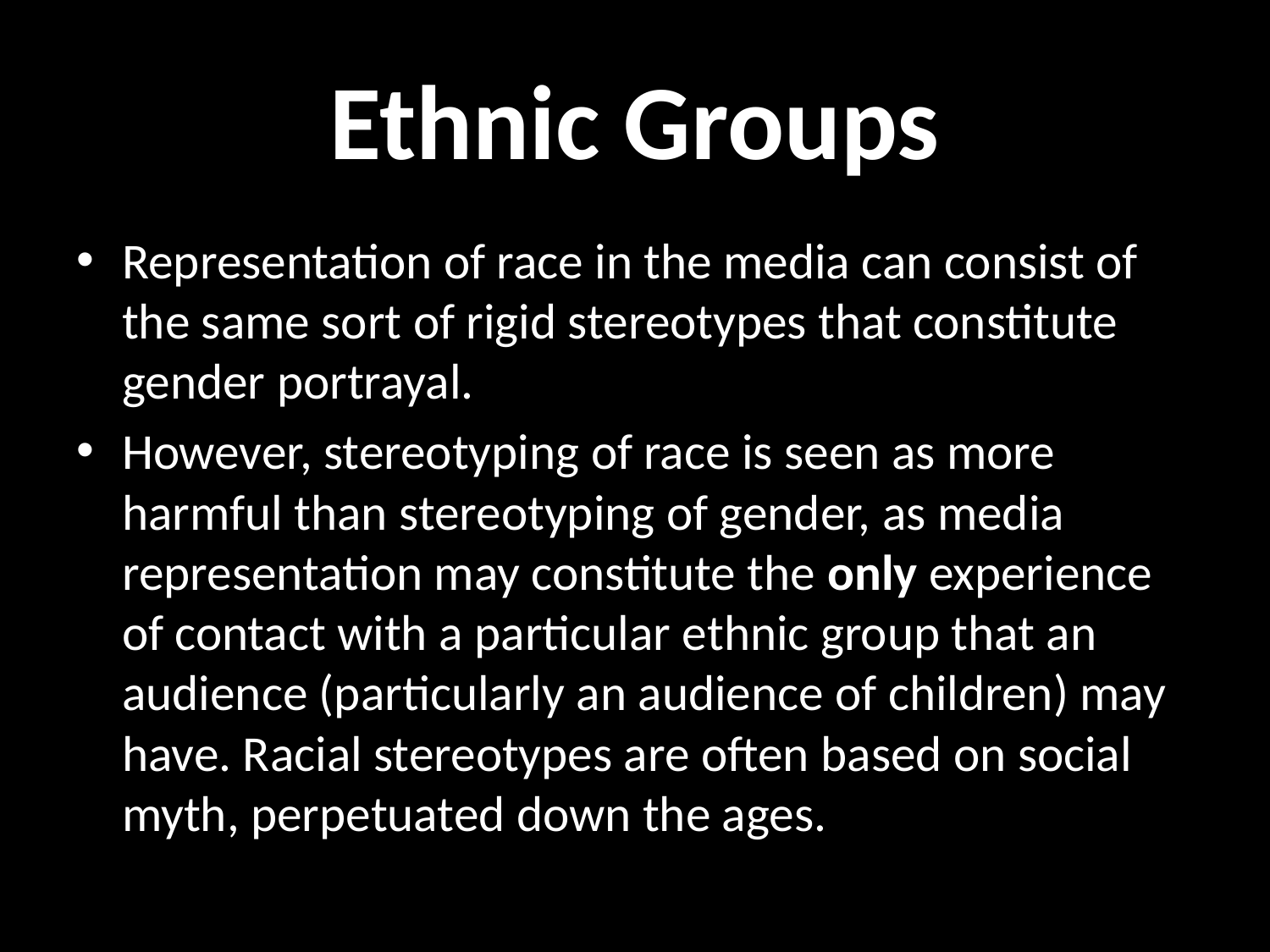

# Ethnic Groups
Representation of race in the media can consist of the same sort of rigid stereotypes that constitute gender portrayal.
However, stereotyping of race is seen as more harmful than stereotyping of gender, as media representation may constitute the only experience of contact with a particular ethnic group that an audience (particularly an audience of children) may have. Racial stereotypes are often based on social myth, perpetuated down the ages.